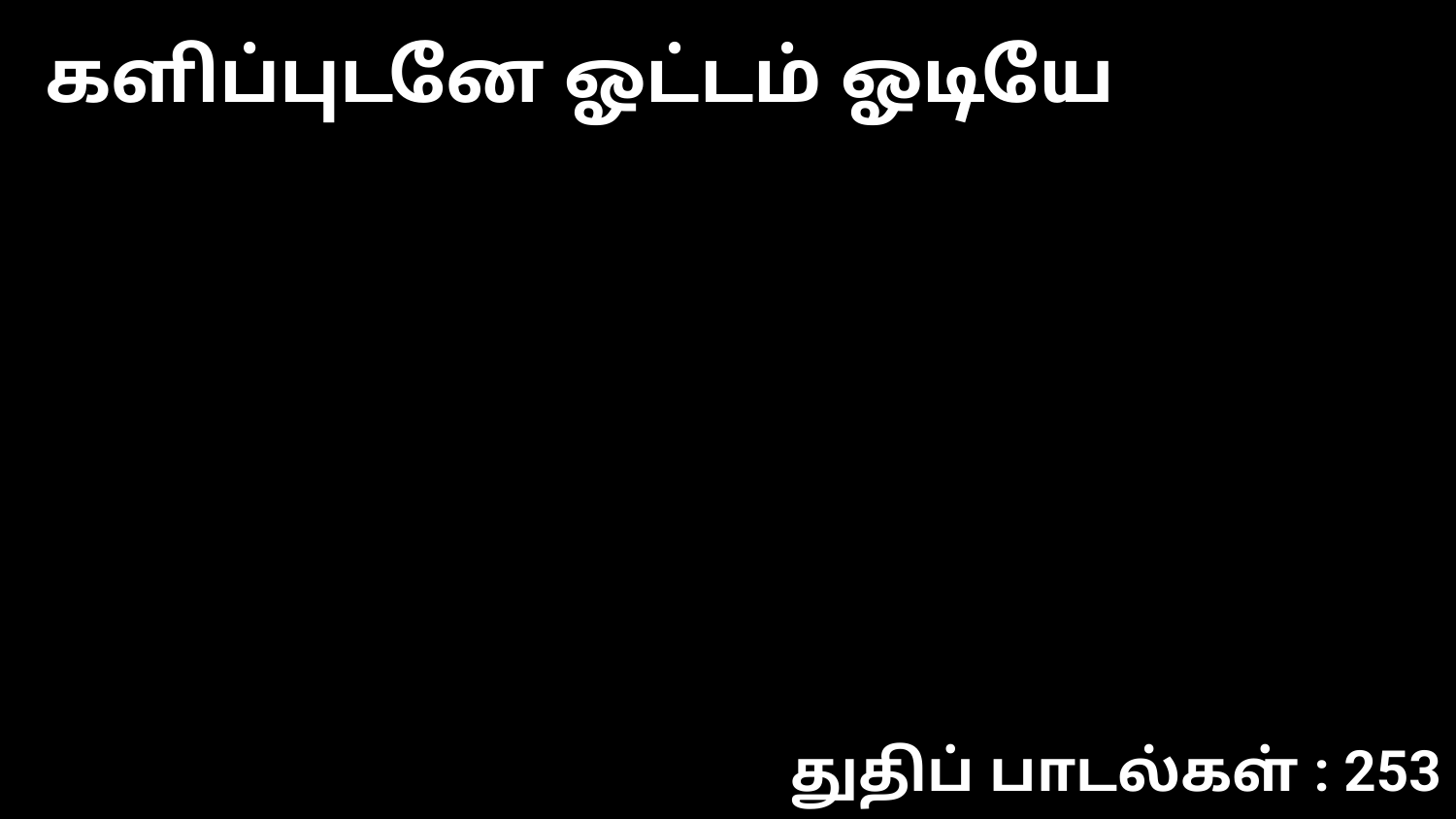

களிப்புடனே ஓட்டம் ஓடியே
துதிப் பாடல்கள் : 253